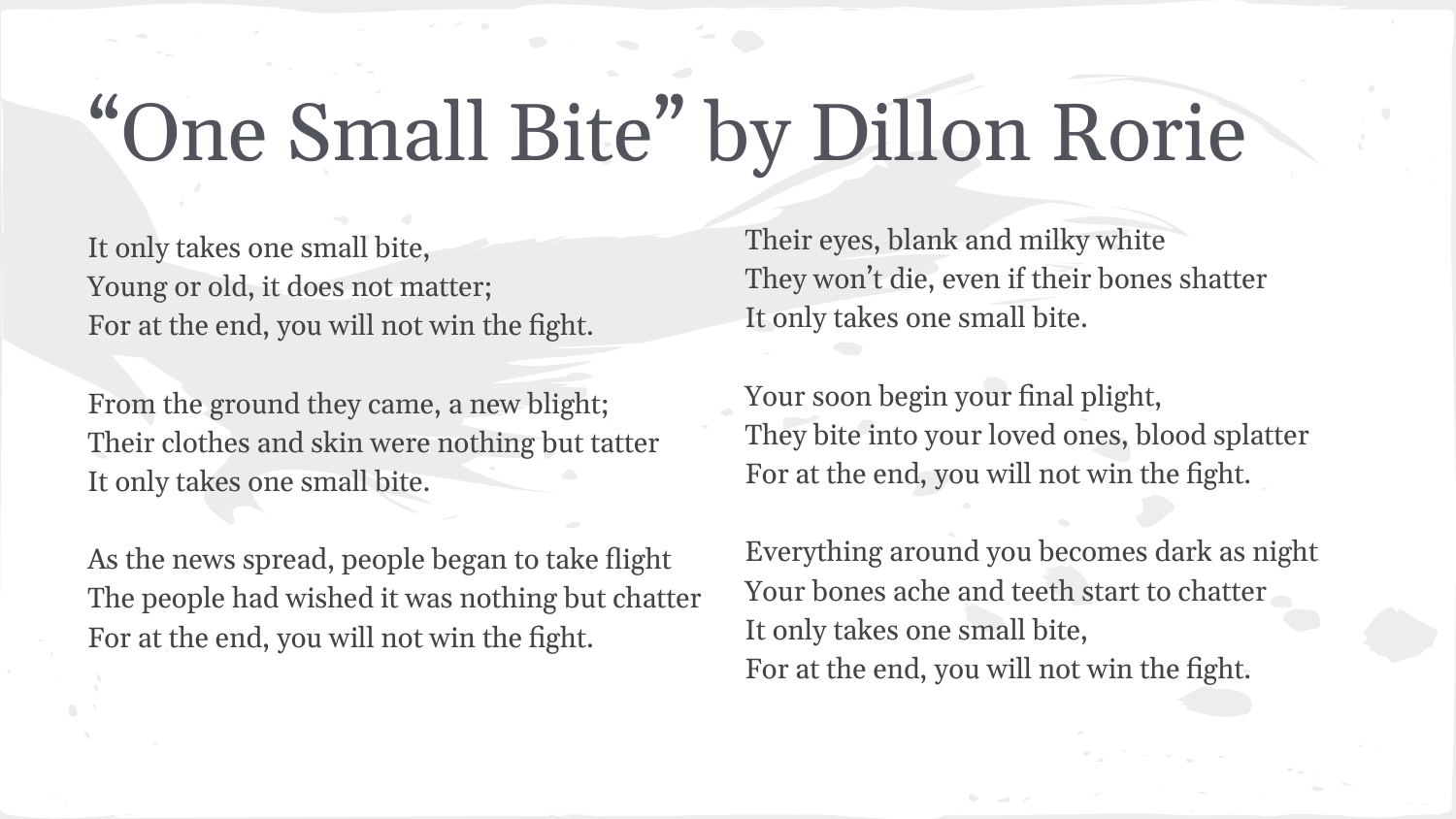

# “One Small Bite” by Dillon Rorie
Their eyes, blank and milky white
They won’t die, even if their bones shatter
It only takes one small bite.

Your soon begin your final plight,
They bite into your loved ones, blood splatter
For at the end, you will not win the fight.

Everything around you becomes dark as night
Your bones ache and teeth start to chatter
It only takes one small bite,
For at the end, you will not win the fight.

It only takes one small bite,
Young or old, it does not matter;
For at the end, you will not win the fight.

From the ground they came, a new blight;
Their clothes and skin were nothing but tatter
It only takes one small bite.

As the news spread, people began to take flight
The people had wished it was nothing but chatter
For at the end, you will not win the fight.